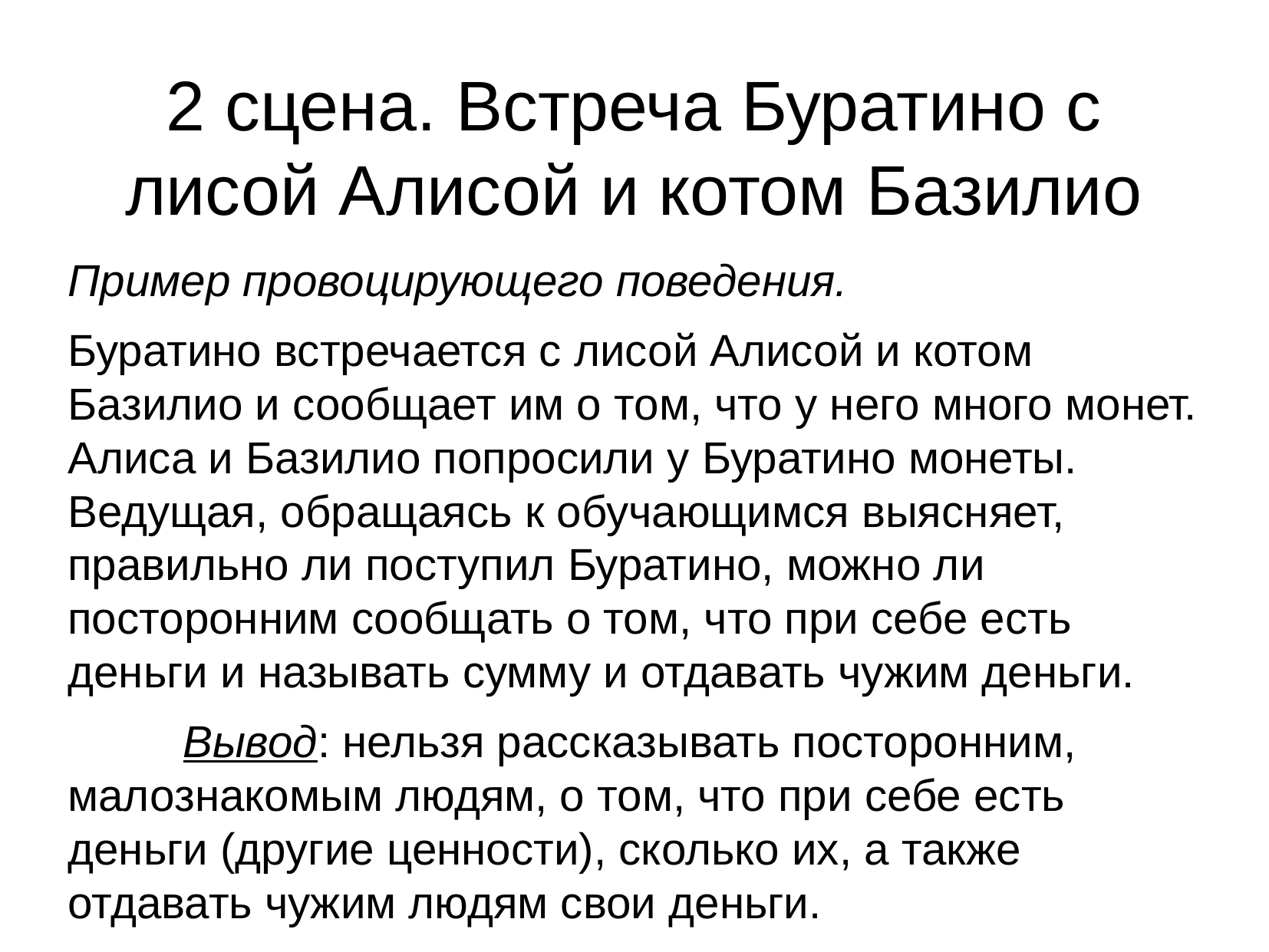

2 сцена. Встреча Буратино с лисой Алисой и котом Базилио
Пример провоцирующего поведения.
Буратино встречается с лисой Алисой и котом Базилио и сообщает им о том, что у него много монет. Алиса и Базилио попросили у Буратино монеты. Ведущая, обращаясь к обучающимся выясняет, правильно ли поступил Буратино, можно ли посторонним сообщать о том, что при себе есть деньги и называть сумму и отдавать чужим деньги.
	Вывод: нельзя рассказывать посторонним, малознакомым людям, о том, что при себе есть деньги (другие ценности), сколько их, а также отдавать чужим людям свои деньги.